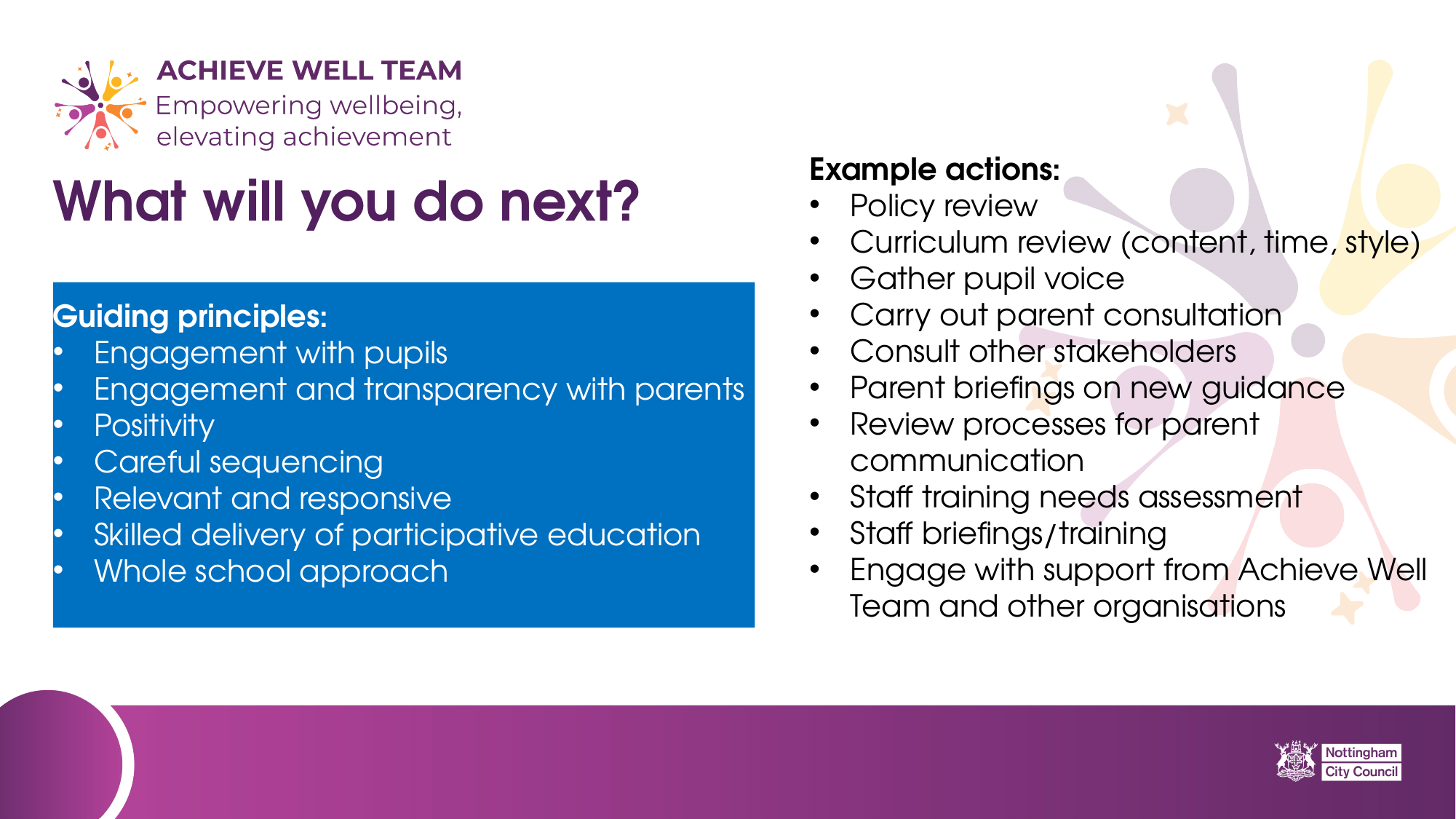

Example actions:
Policy review
Curriculum review (content, time, style)
Gather pupil voice
Carry out parent consultation
Consult other stakeholders
Parent briefings on new guidance
Review processes for parent communication
Staff training needs assessment
Staff briefings/training
Engage with support from Achieve Well Team and other organisations
# What will you do next?

Guiding principles:
Engagement with pupils
Engagement and transparency with parents
Positivity
Careful sequencing
Relevant and responsive
Skilled delivery of participative education
Whole school approach